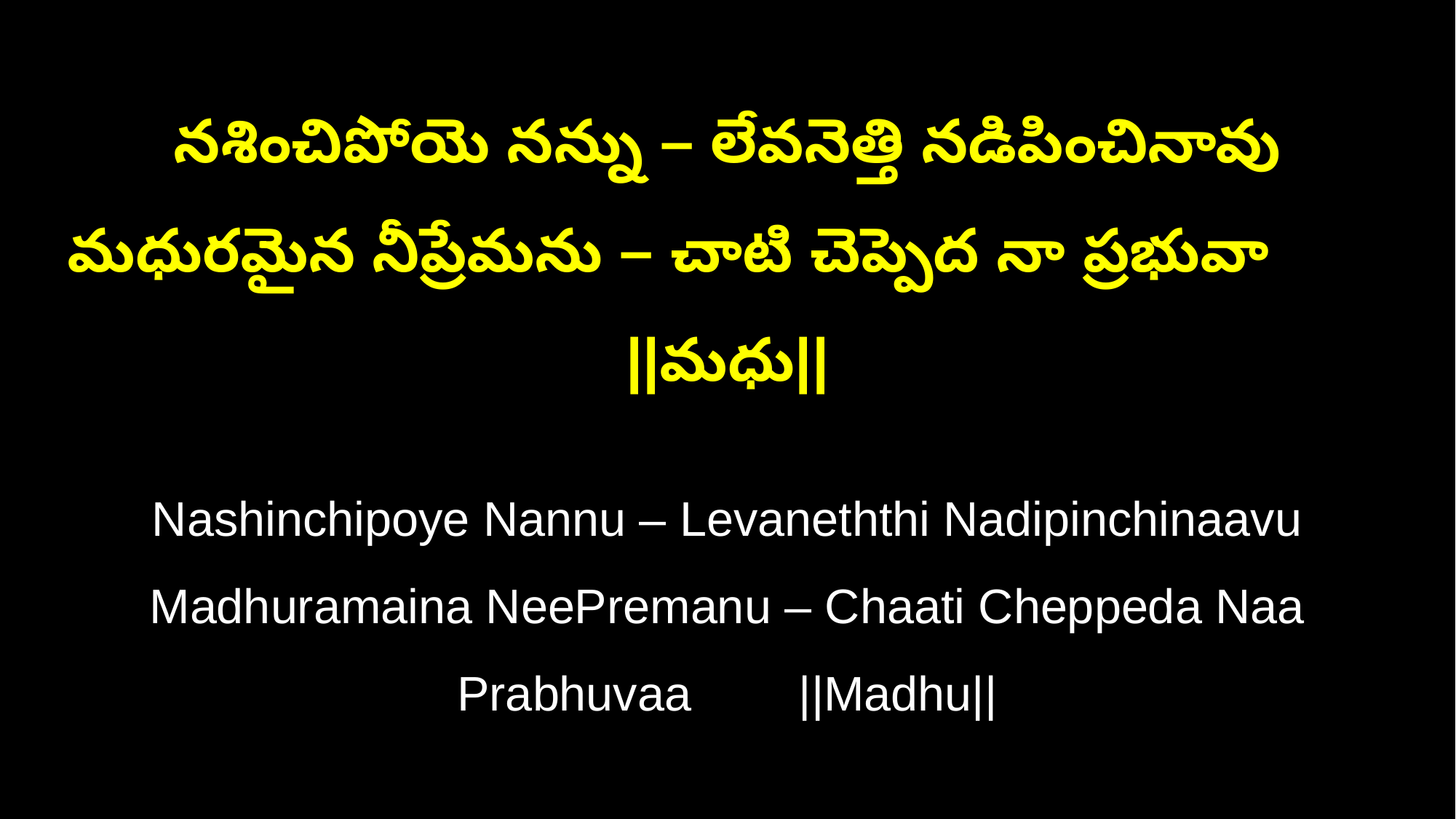

నశించిపోయె నన్ను – లేవనెత్తి నడిపించినావు
మధురమైన నీప్రేమను – చాటి చెప్పెద నా ప్రభువా        ||మధు||
Nashinchipoye Nannu – Levaneththi Nadipinchinaavu
Madhuramaina NeePremanu – Chaati Cheppeda Naa Prabhuvaa        ||Madhu||